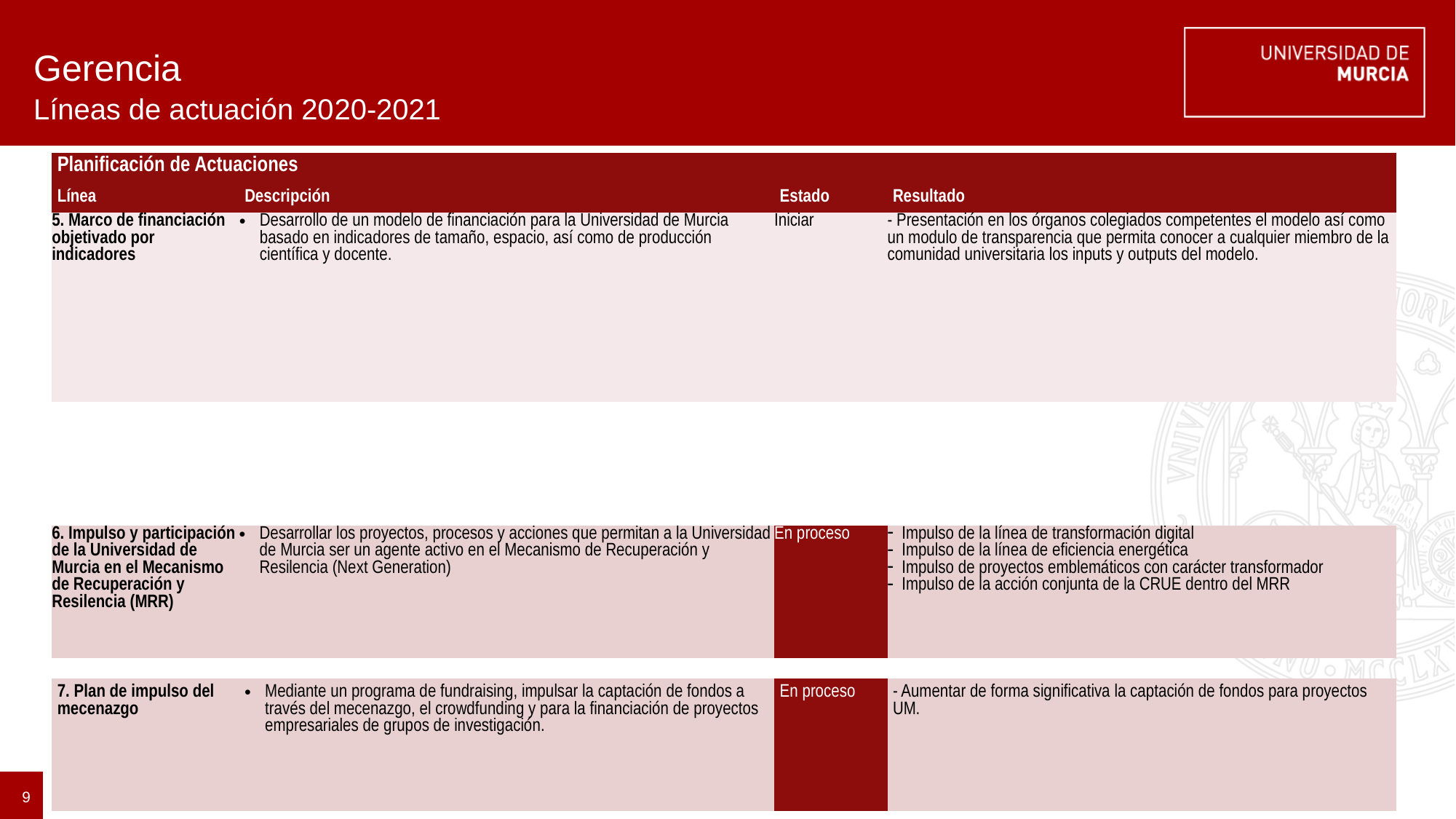

# Gerencia
Líneas de actuación 2020-2021
| Planificación de Actuaciones |  |  |  |
| --- | --- | --- | --- |
| Línea | Descripción | Estado | Resultado |
| 5. Marco de financiación objetivado por indicadores | Desarrollo de un modelo de financiación para la Universidad de Murcia basado en indicadores de tamaño, espacio, así como de producción científica y docente. | Iniciar | - Presentación en los órganos colegiados competentes el modelo así como un modulo de transparencia que permita conocer a cualquier miembro de la comunidad universitaria los inputs y outputs del modelo. |
| 6. Impulso y participación de la Universidad de Murcia en el Mecanismo de Recuperación y Resilencia (MRR) | Desarrollar los proyectos, procesos y acciones que permitan a la Universidad de Murcia ser un agente activo en el Mecanismo de Recuperación y Resilencia (Next Generation) | En proceso | Impulso de la línea de transformación digital Impulso de la línea de eficiencia energética Impulso de proyectos emblemáticos con carácter transformador Impulso de la acción conjunta de la CRUE dentro del MRR |
| --- | --- | --- | --- |
| 7. Plan de impulso del mecenazgo | Mediante un programa de fundraising, impulsar la captación de fondos a través del mecenazgo, el crowdfunding y para la financiación de proyectos empresariales de grupos de investigación. | En proceso | - Aumentar de forma significativa la captación de fondos para proyectos UM. |
| --- | --- | --- | --- |
9